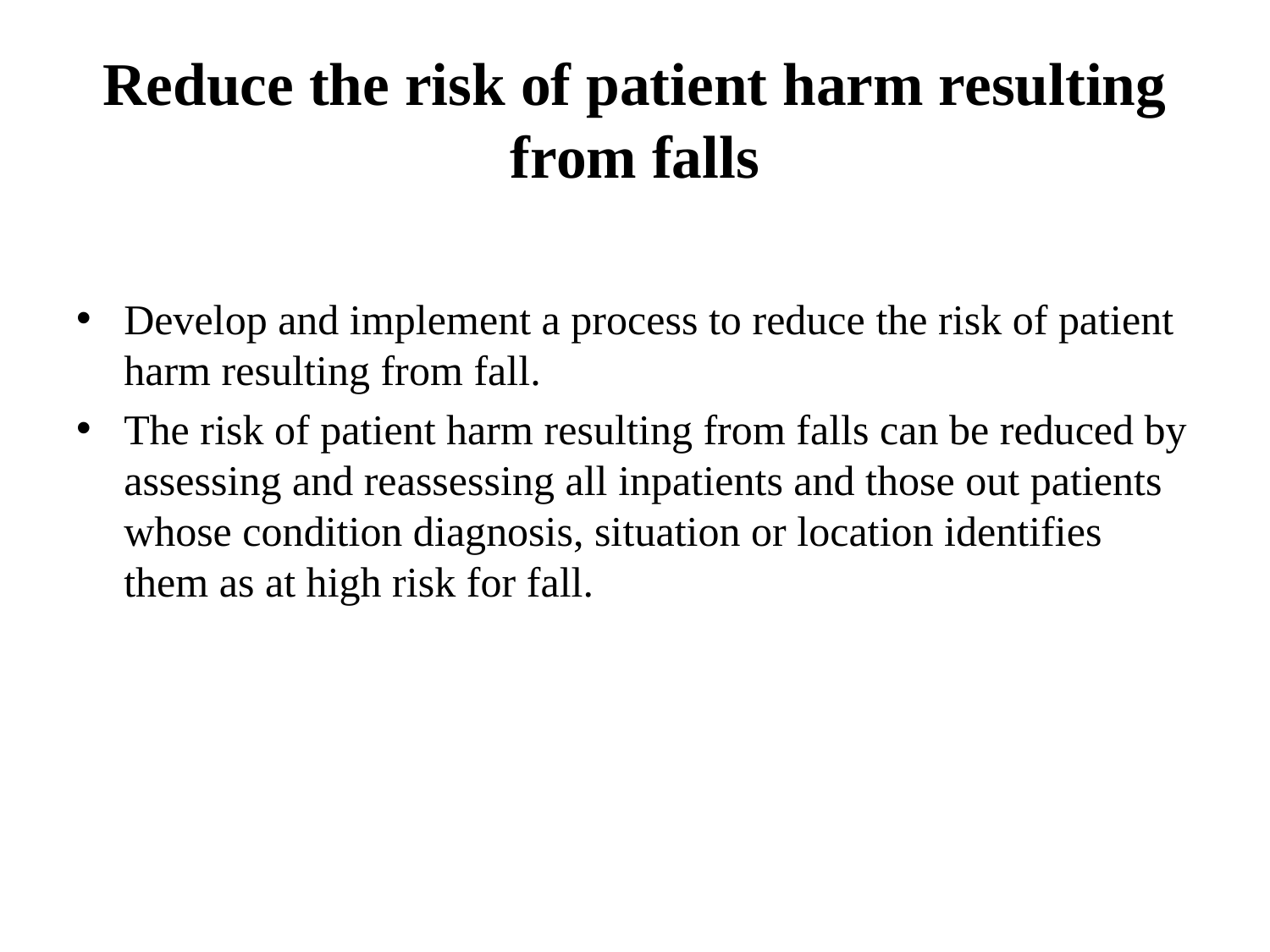

# Reduce the risk of patient harm resulting from falls
Develop and implement a process to reduce the risk of patient harm resulting from fall.
The risk of patient harm resulting from falls can be reduced by assessing and reassessing all inpatients and those out patients whose condition diagnosis, situation or location identifies them as at high risk for fall.